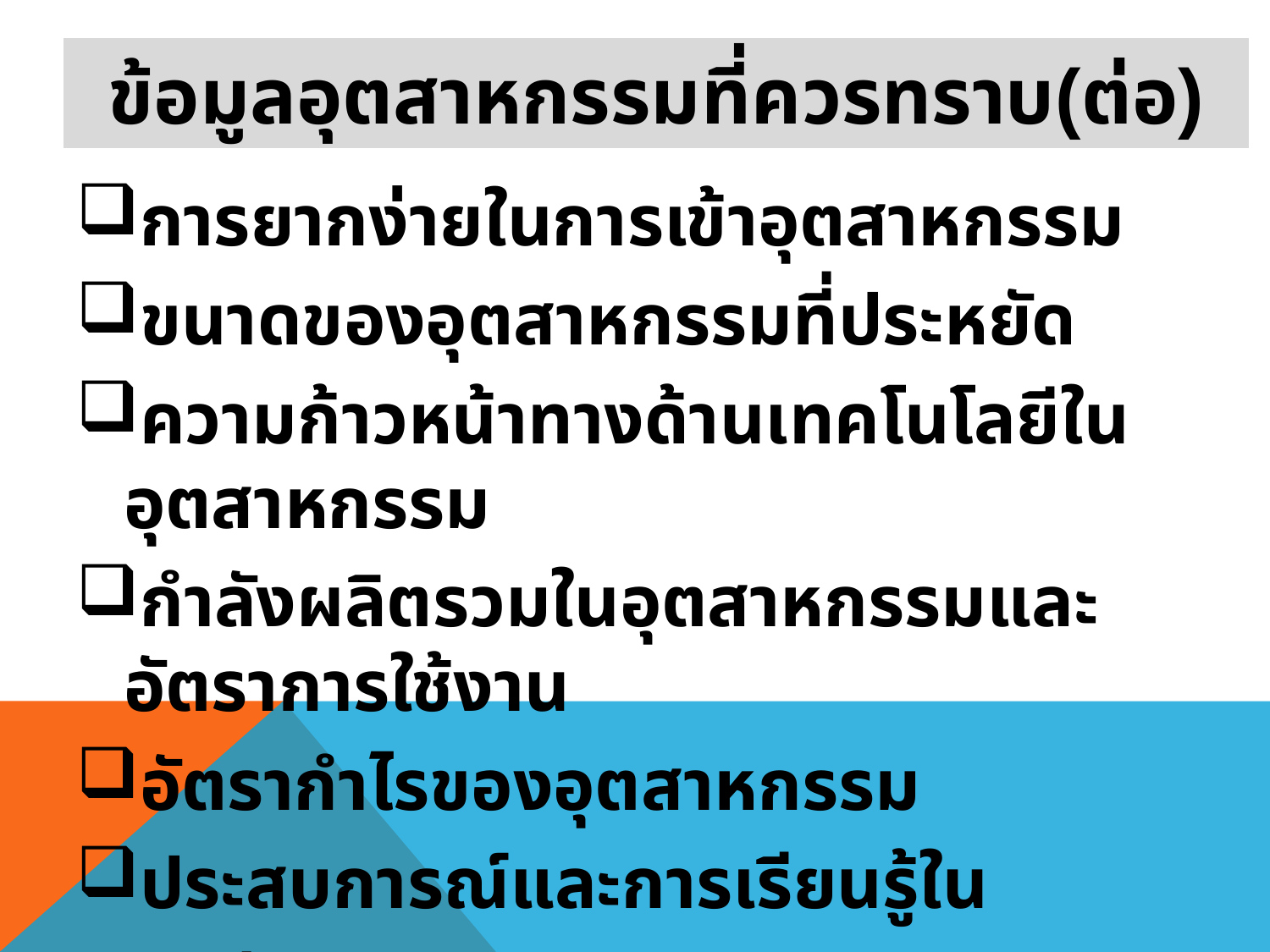

# ข้อมูลอุตสาหกรรมที่ควรทราบ(ต่อ)
การยากง่ายในการเข้าอุตสาหกรรม
ขนาดของอุตสาหกรรมที่ประหยัด
ความก้าวหน้าทางด้านเทคโนโลยีในอุตสาหกรรม
กำลังผลิตรวมในอุตสาหกรรมและอัตราการใช้งาน
อัตรากำไรของอุตสาหกรรม
ประสบการณ์และการเรียนรู้ในอุตสาหกรรม
ชนิดและขนาดลูกค้าในอุตสาหกรรม